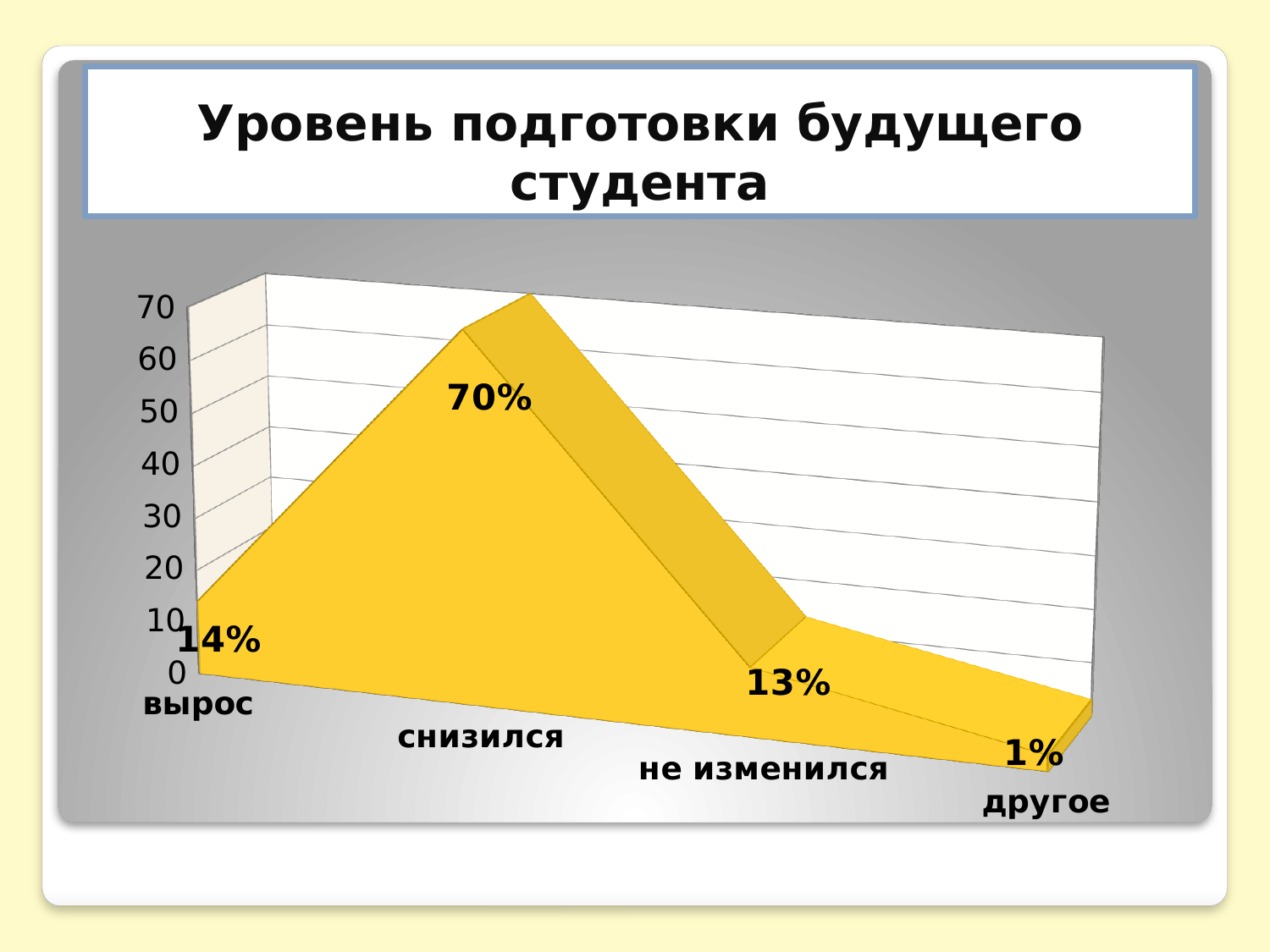

# Уровень подготовки будущего студента

[unsupported chart]